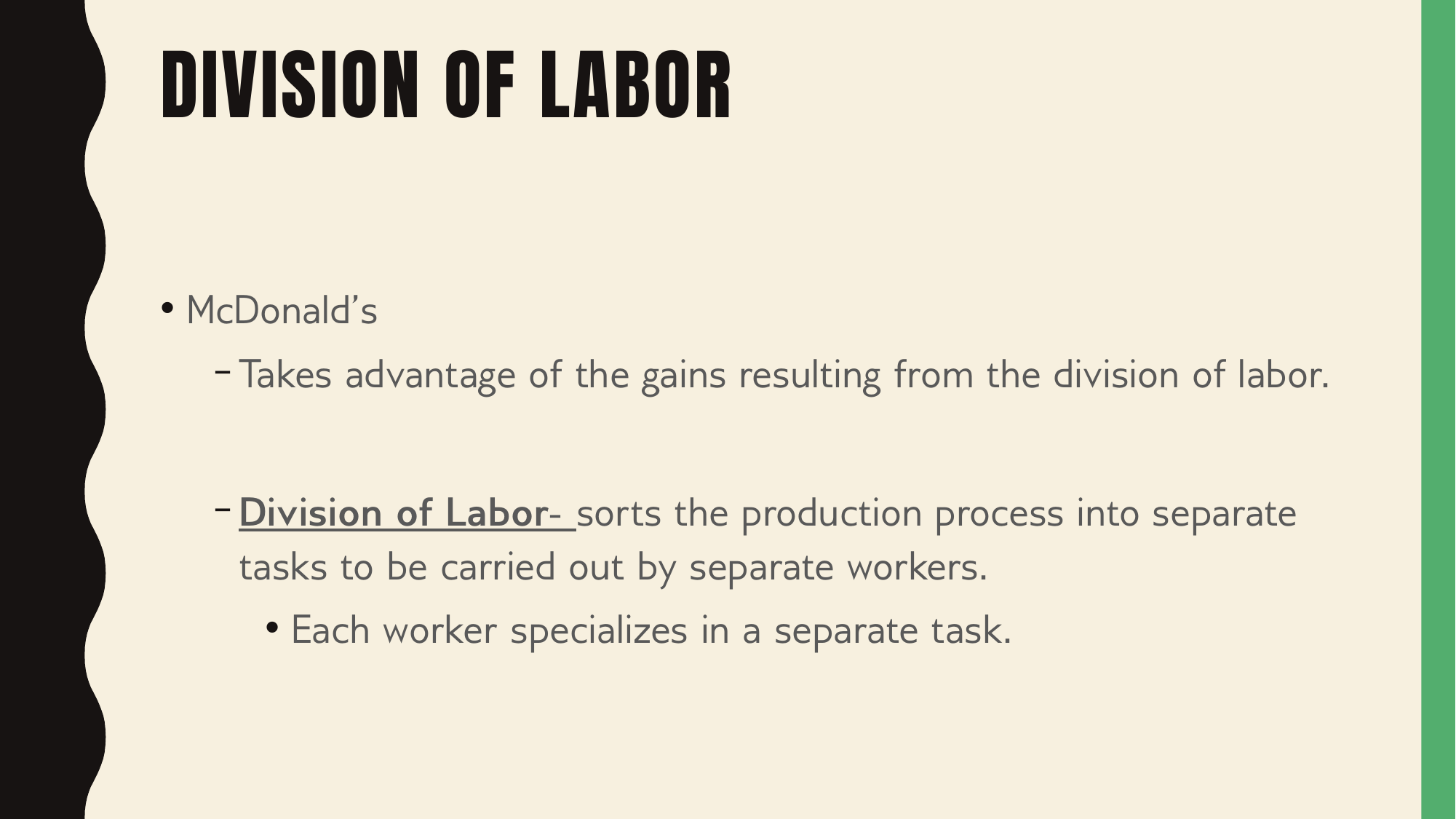

# Division of Labor
McDonald’s
Takes advantage of the gains resulting from the division of labor.

Division of Labor- sorts the production process into separate tasks to be carried out by separate workers.
Each worker specializes in a separate task.